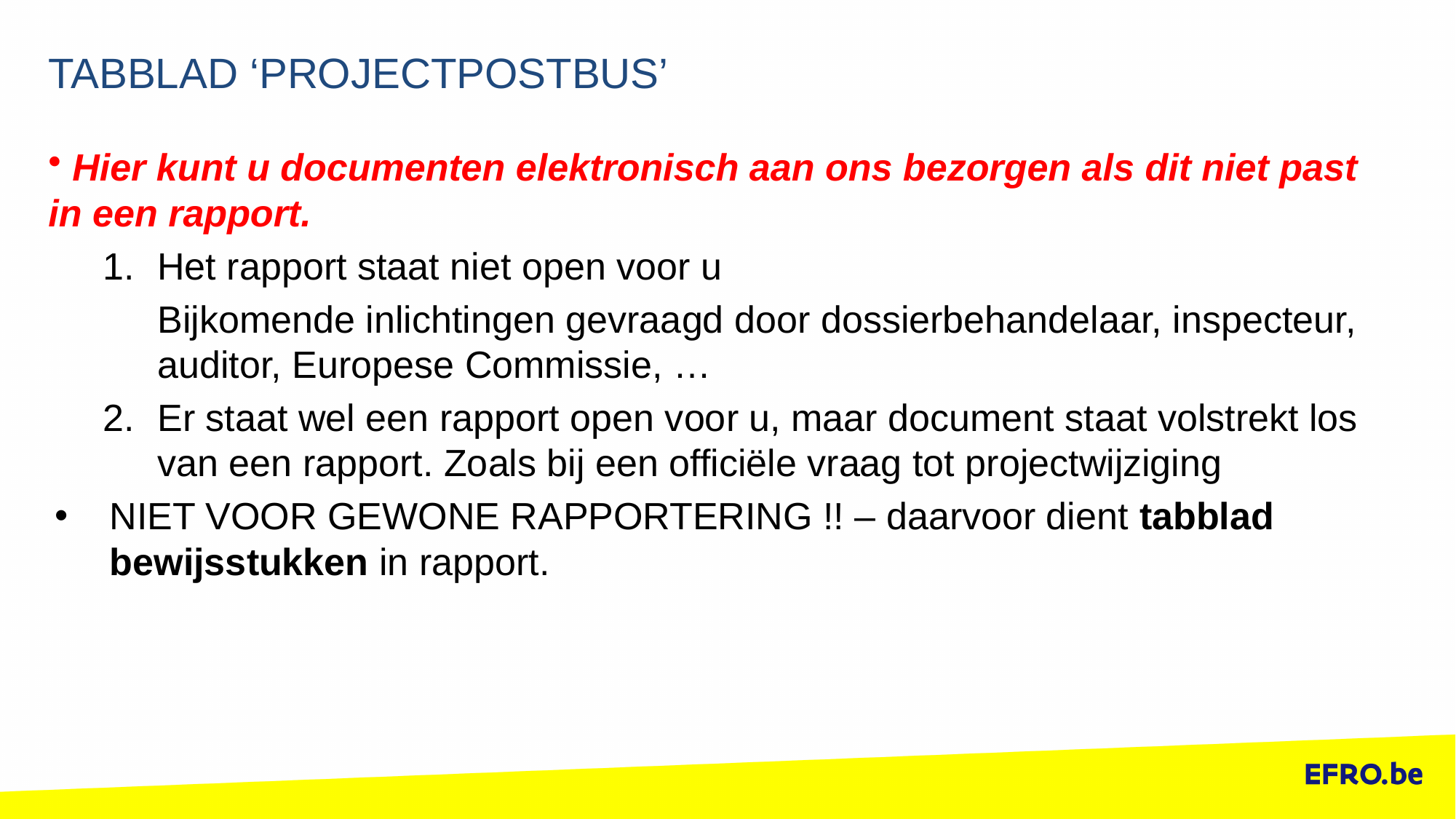

# Tabblad ‘projectpostbus’
 Hier kunt u documenten elektronisch aan ons bezorgen als dit niet past in een rapport.
Het rapport staat niet open voor u
Bijkomende inlichtingen gevraagd door dossierbehandelaar, inspecteur, auditor, Europese Commissie, …
Er staat wel een rapport open voor u, maar document staat volstrekt los van een rapport. Zoals bij een officiële vraag tot projectwijziging
NIET VOOR GEWONE RAPPORTERING !! – daarvoor dient tabblad bewijsstukken in rapport.